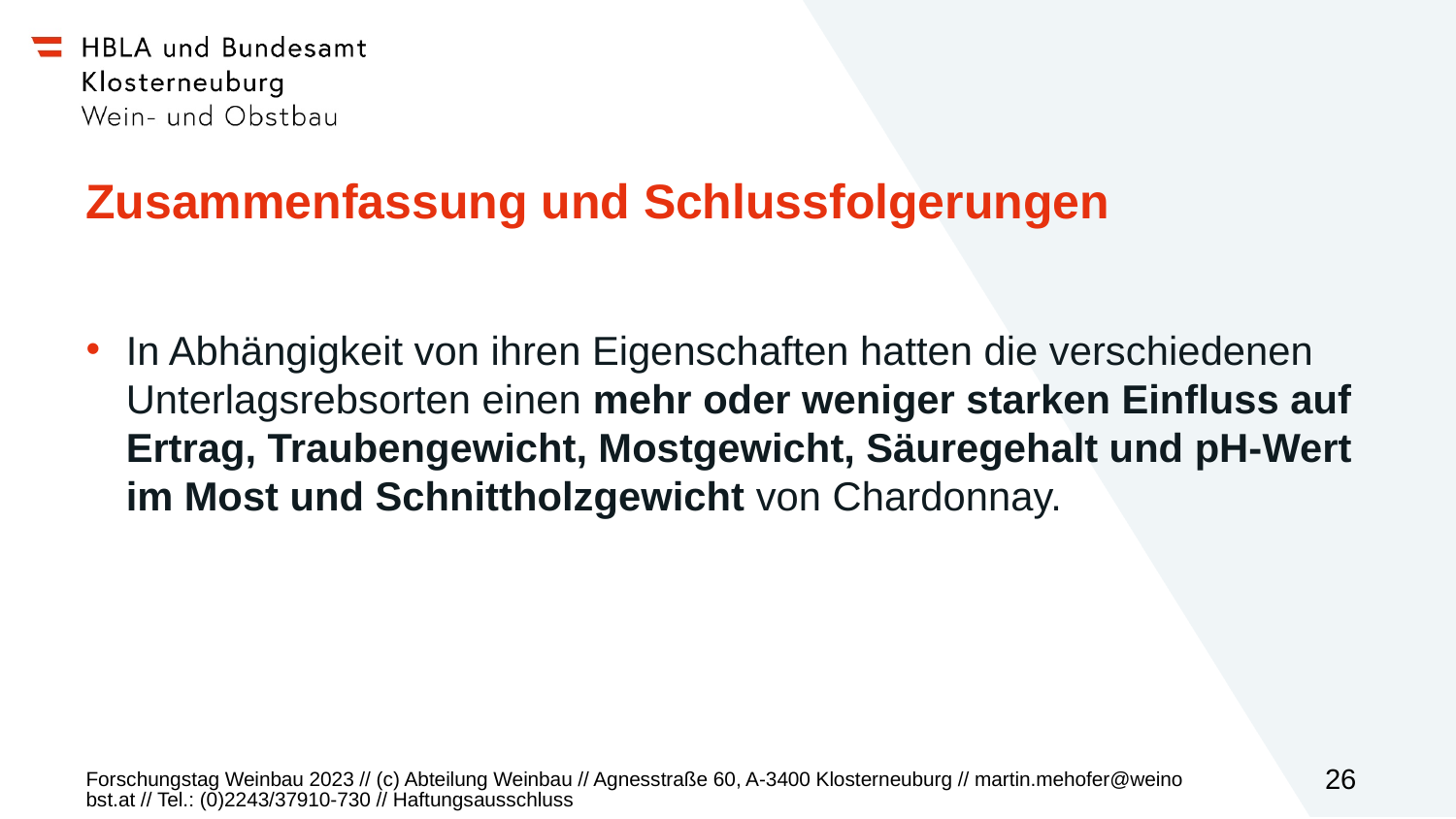

# Zusammenfassung und Schlussfolgerungen
In Abhängigkeit von ihren Eigenschaften hatten die verschiedenen Unterlagsrebsorten einen mehr oder weniger starken Einfluss auf Ertrag, Traubengewicht, Mostgewicht, Säuregehalt und pH-Wert im Most und Schnittholzgewicht von Chardonnay.
Forschungstag Weinbau 2023 // (c) Abteilung Weinbau // Agnesstraße 60, A-3400 Klosterneuburg // martin.mehofer@weinobst.at // Tel.: (0)2243/37910-730 // Haftungsausschluss
26